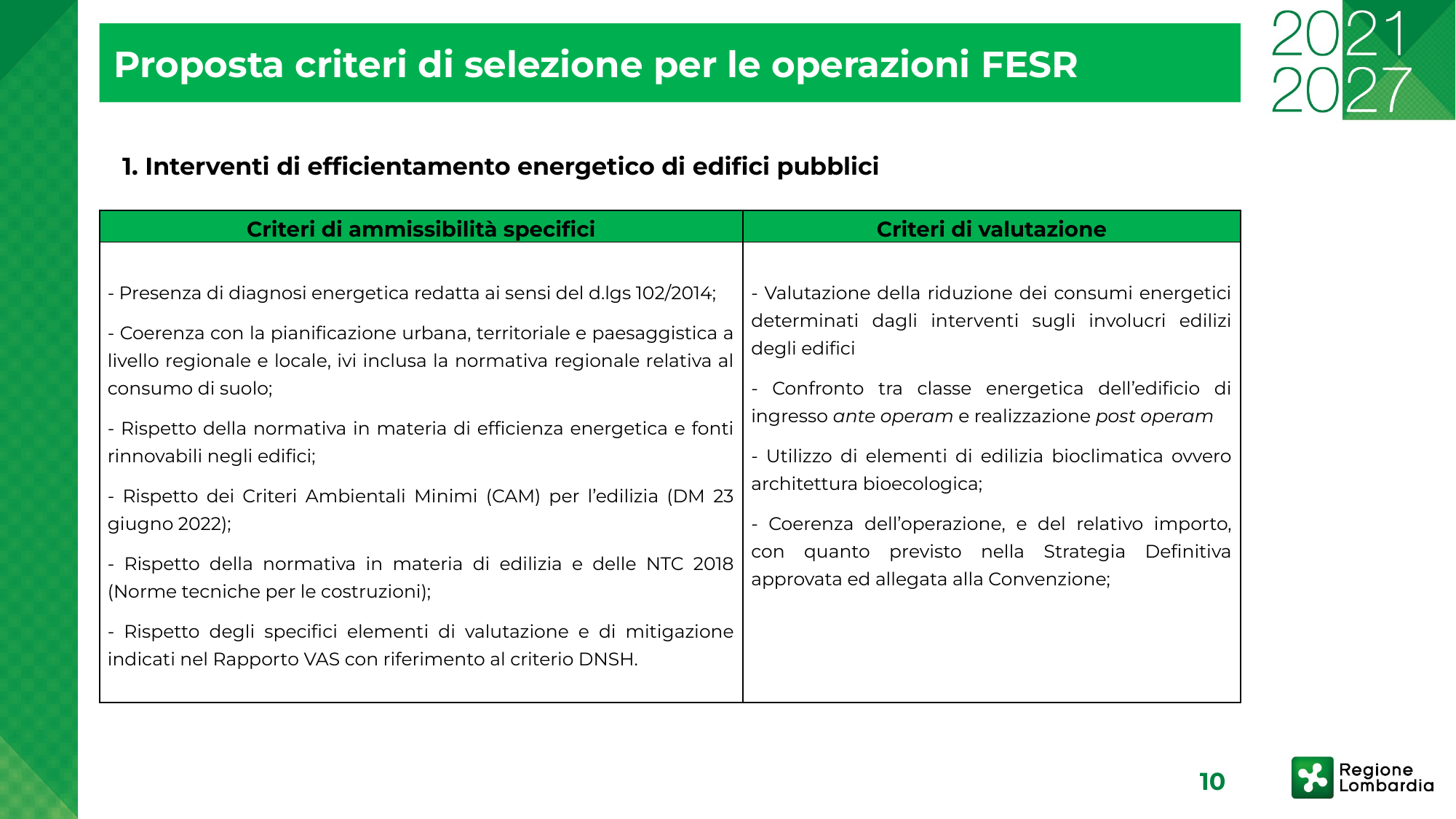

Proposta criteri di selezione per le operazioni FESR
1. Interventi di efficientamento energetico di edifici pubblici
| Criteri di ammissibilità specifici | Criteri di valutazione |
| --- | --- |
| - Presenza di diagnosi energetica redatta ai sensi del d.lgs 102/2014; - Coerenza con la pianificazione urbana, territoriale e paesaggistica a livello regionale e locale, ivi inclusa la normativa regionale relativa al consumo di suolo; - Rispetto della normativa in materia di efficienza energetica e fonti rinnovabili negli edifici; - Rispetto dei Criteri Ambientali Minimi (CAM) per l’edilizia (DM 23 giugno 2022); - Rispetto della normativa in materia di edilizia e delle NTC 2018 (Norme tecniche per le costruzioni); - Rispetto degli specifici elementi di valutazione e di mitigazione indicati nel Rapporto VAS con riferimento al criterio DNSH. | - Valutazione della riduzione dei consumi energetici determinati dagli interventi sugli involucri edilizi degli edifici - Confronto tra classe energetica dell’edificio di ingresso ante operam e realizzazione post operam - Utilizzo di elementi di edilizia bioclimatica ovvero architettura bioecologica; - Coerenza dell’operazione, e del relativo importo, con quanto previsto nella Strategia Definitiva approvata ed allegata alla Convenzione; |
10
17